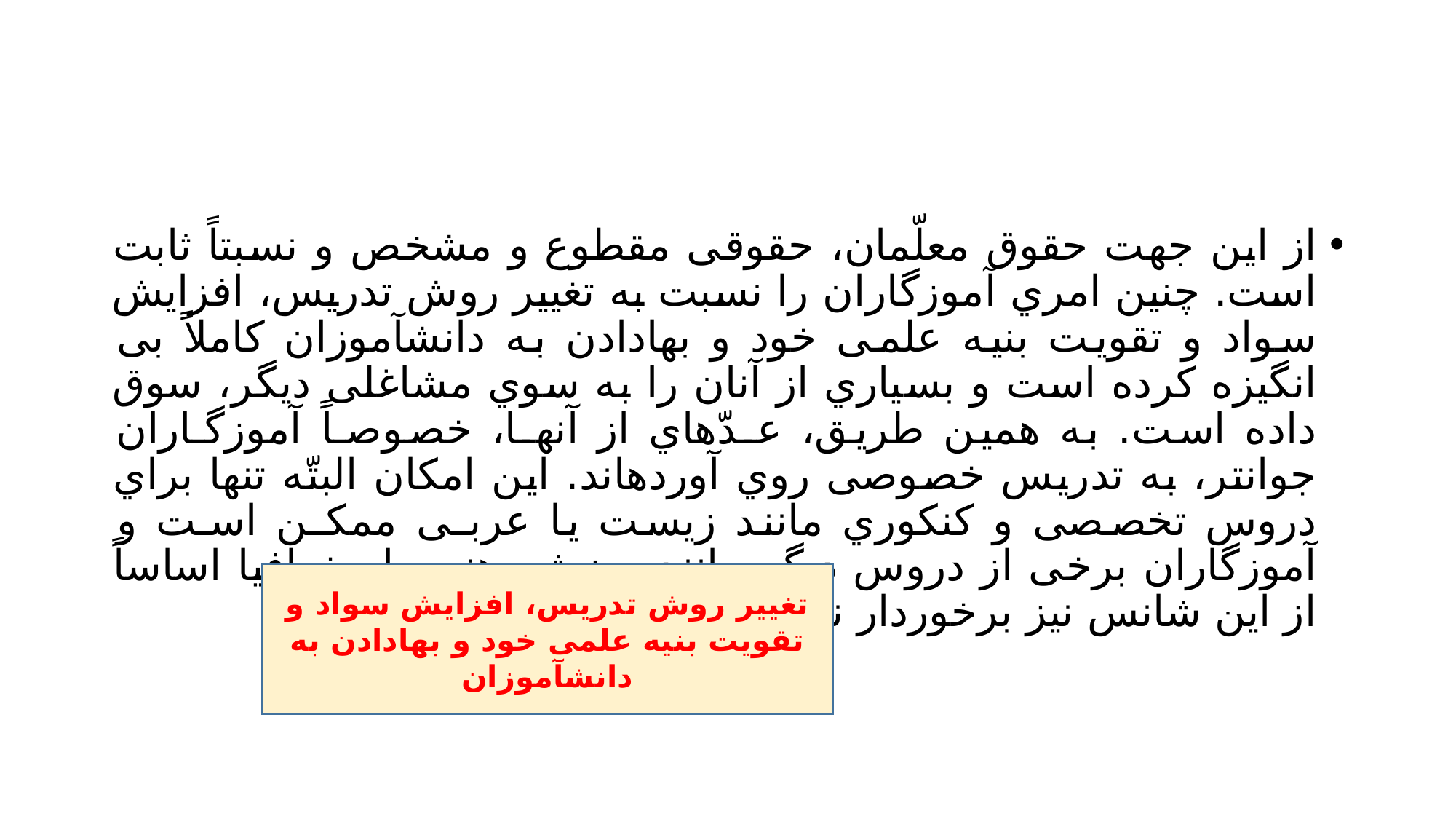

#
از این جهت حقوق معلّمان، حقوقی مقطوع و مشخص و نسبتاً ثابت است. چنین امري آموزگاران را نسبت به تغییر روش تدریس، افزایش سواد و تقویت بنیه علمی خود و بهادادن به دانشآموزان کاملاً بی انگیزه کرده است و بسیاري از آنان را به سوي مشاغلی دیگر، سوق داده است. به همین طریق، عـدّهاي از آنهـا، خصوصـاً آموزگـاران جوانتر، به تدریس خصوصی روي آوردهاند. این امکان البتّه تنها براي دروس تخصصی و کنکوري مانند زیست یا عربـی ممکـن اسـت و آموزگاران برخی از دروس دیگر مانند ورزش، هنر، یا جغرافیا اساساً از این شانس نیز برخوردار نیستند
تغییر روش تدریس، افزایش سواد و تقویت بنیه علمی خود و بهادادن به دانشآموزان